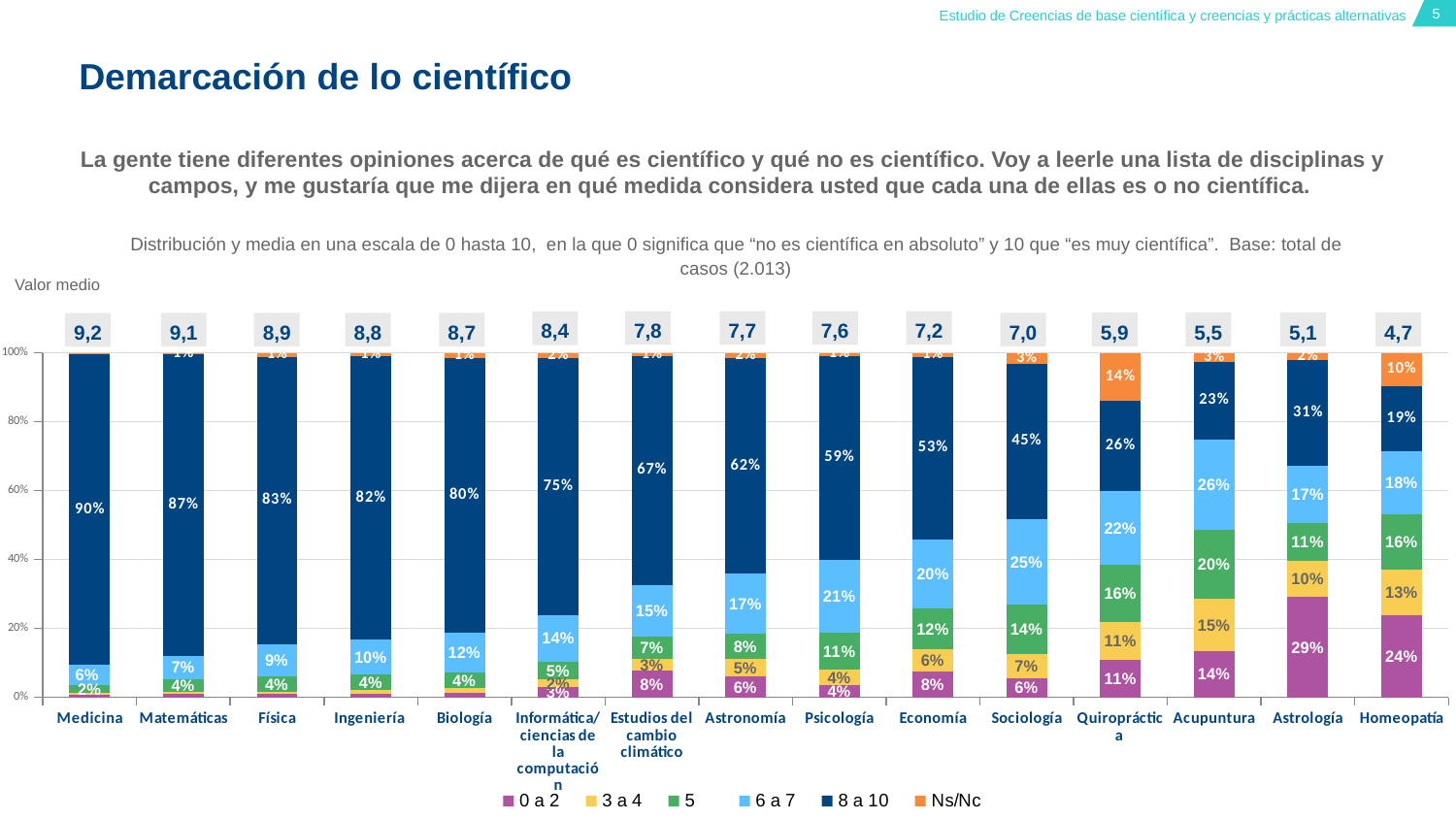

Demarcación de lo científico
La gente tiene diferentes opiniones acerca de qué es científico y qué no es científico. Voy a leerle una lista de disciplinas y campos, y me gustaría que me dijera en qué medida considera usted que cada una de ellas es o no científica.
Distribución y media en una escala de 0 hasta 10,  en la que 0 significa que “no es científica en absoluto” y 10 que “es muy científica”.  Base: total de casos (2.013)
Valor medio

### Chart

| Category | 0 a 2 | 3 a 4 | 5     | 6 a 7 | 8 a 10 | Ns/Nc |
|---|---|---|---|---|---|---|
| Medicina | 0.008445000000000001 | 0.003477 | 0.022355 | 0.059613 | 0.902136 | 0.003974 |
| Matemáticas | 0.008942 | 0.006458 | 0.037258 | 0.068554 | 0.8733230000000001 | 0.005464 |
| Física | 0.010929 | 0.005464 | 0.044212999999999995 | 0.092896 | 0.834575 | 0.011923 |
| Ingeniería  | 0.011426 | 0.010929 | 0.043716 | 0.101838 | 0.8211620000000001 | 0.010929 |
| Biología | 0.013413 | 0.013413 | 0.044212999999999995 | 0.116741 | 0.797317 | 0.014903 |
| Informática/ ciencias de la computación | 0.029308999999999998 | 0.022355 | 0.052161 | 0.135122 | 0.7456529999999999 | 0.0154 |
| Estudios del cambio climático | 0.076503 | 0.034277 | 0.065077 | 0.149528 | 0.665176 | 0.009439 |
| Astronomía | 0.060606 | 0.050174 | 0.075012 | 0.173373 | 0.624441 | 0.016393 |
| Psicología | 0.036264 | 0.044212999999999995 | 0.107303 | 0.21013400000000002 | 0.593641 | 0.008445000000000001 |
| Economía | 0.075509 | 0.06309000000000001 | 0.119225 | 0.200695 | 0.5295580000000001 | 0.011923 |
| Sociología | 0.055142 | 0.070541 | 0.142573 | 0.24888200000000002 | 0.451068 | 0.031793 |
| Quiropráctica  | 0.10779899999999999 | 0.11177300000000001 | 0.163934 | 0.21510200000000002 | 0.26279199999999997 | 0.138599 |
| Acupuntura | 0.135122 | 0.151018 | 0.200199 | 0.262295 | 0.226031 | 0.025335 |
| Astrología | 0.291605 | 0.104819 | 0.10929 | 0.165922 | 0.307004 | 0.021360999999999998 |
| Homeopatía | 0.237953 | 0.132141 | 0.160954 | 0.183308 | 0.188276 | 0.09736700000000001 |
7,8

7,7

7,6

7,2

8,4

5,9

5,5

5,1

4,7

7,0

9,1

8,9

8,8

8,7

9,2